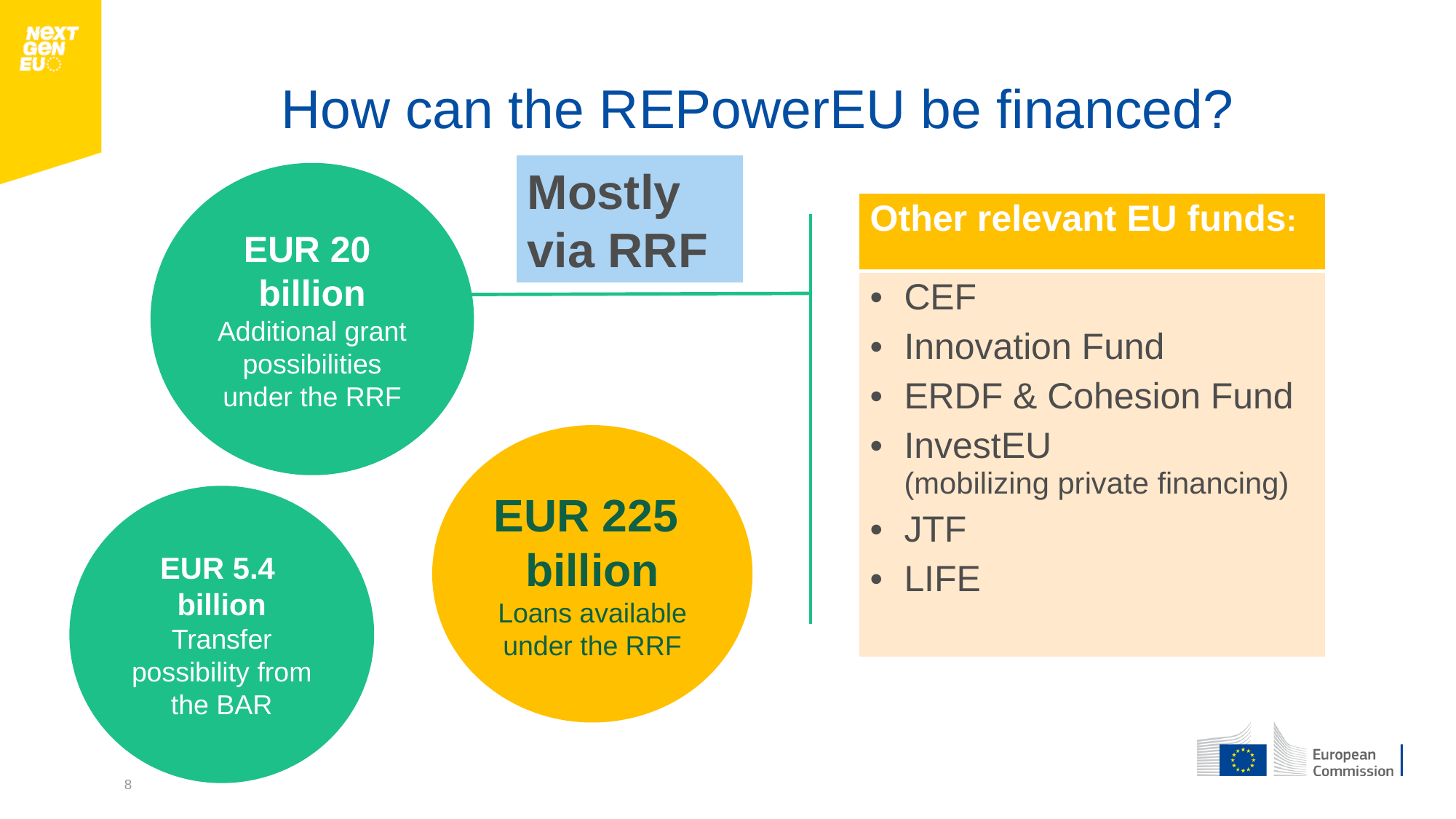

# How can the REPowerEU be financed?
Mostly via RRF
EUR 20
billion
Additional grant possibilities under the RRF
| Other relevant EU funds: |
| --- |
| CEF Innovation Fund ERDF & Cohesion Fund InvestEU (mobilizing private financing) JTF LIFE |
EUR 225
billion
Loans available under the RRF
EUR 5.4
billion
Transfer possibility from the BAR
8